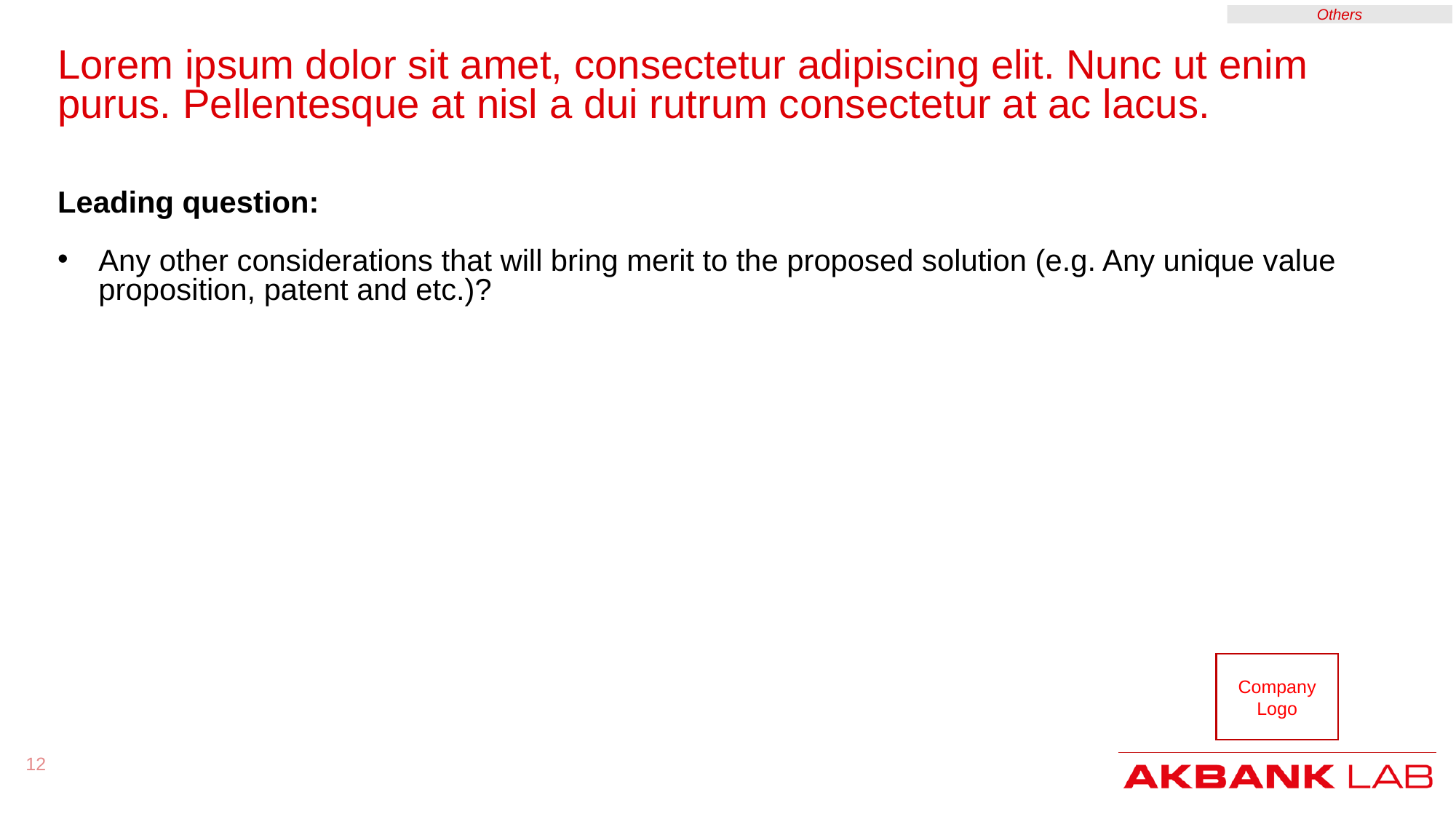

Others
Lorem ipsum dolor sit amet, consectetur adipiscing elit. Nunc ut enim purus. Pellentesque at nisl a dui rutrum consectetur at ac lacus.

Leading question:

Any other considerations that will bring merit to the proposed solution (e.g. Any unique value proposition, patent and etc.)?
12